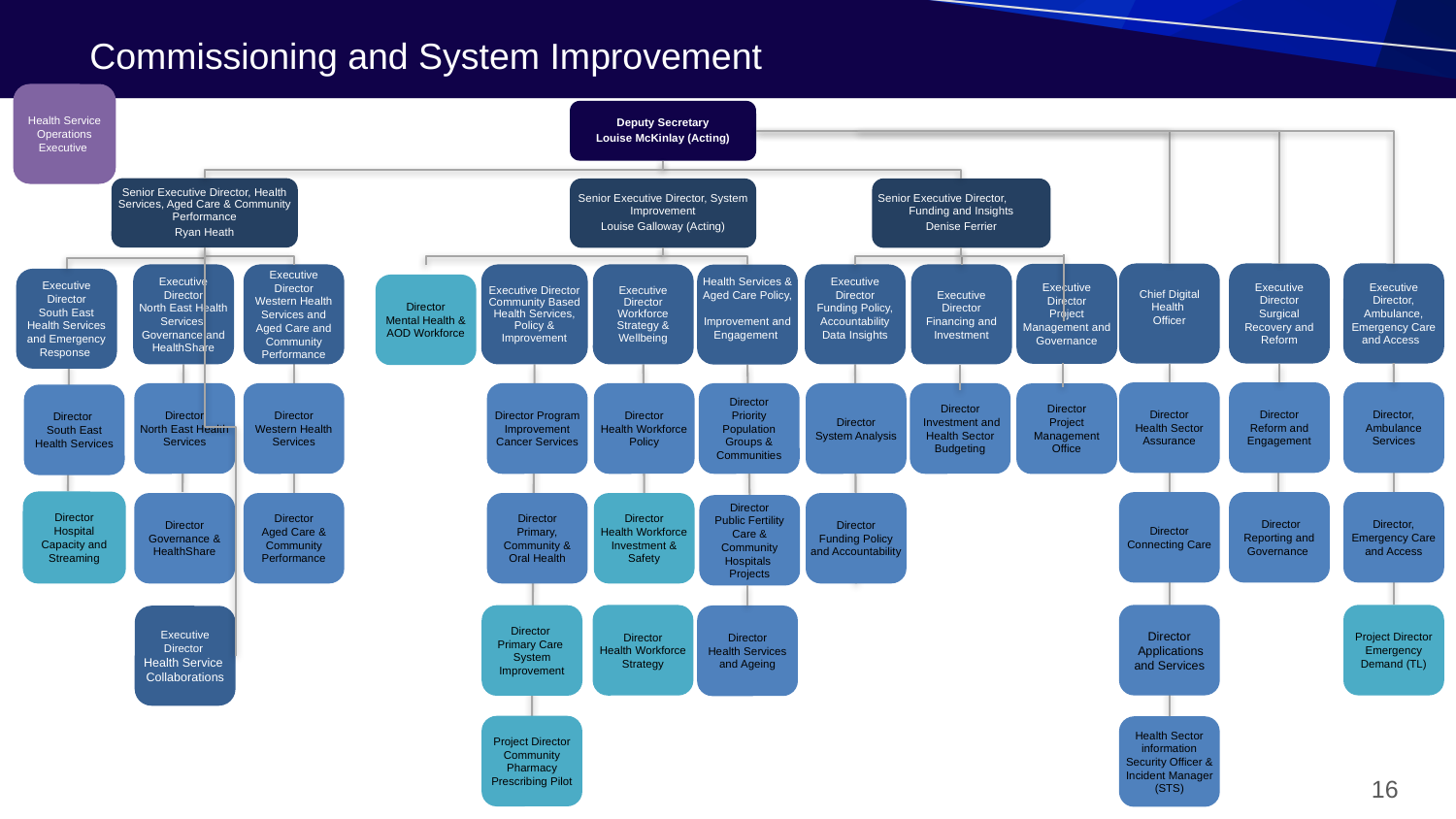

# Commissioning and System Improvement
Health Service Operations Executive
Deputy Secretary
Louise McKinlay (Acting)
Senior Executive Director, Health Services, Aged Care & Community Performance
Ryan Heath
Senior Executive Director, System Improvement
Louise Galloway (Acting)
Senior Executive Director,             Funding and Insights
Denise Ferrier
Chief Digital Health
Officer
Executive Director
Surgical Recovery and Reform
Executive Director, Ambulance, Emergency Care and Access
Executive Director
Project Management and Governance
Executive Director
Western Health Services and Aged Care and Community Performance
Executive Director
Community Based Health Services, Policy & Improvement
Executive Director
Workforce Strategy & Wellbeing
Executive Director
Funding Policy, Accountability Data Insights

Executive Director
Financing and Investment
Executive Director
North East Health Services,
Governance and HealthShare
Health Services & Aged Care Policy,
Improvement and Engagement

Executive Director
South East Health Services and Emergency Response
Director
Mental Health & AOD Workforce
Director
Health Sector Assurance
Director
Reform and Engagement
Director, Ambulance Services
Director
North East Health Services
Director
Western Health Services
Director Program Improvement
Cancer Services
Director
Health Workforce Policy
Director
Priority Population Groups & Communities
Director
System Analysis
Director
 Investment and Health Sector Budgeting
Director
Project Management Office
Director
South East Health Services
Director
Hospital
Capacity and Streaming
Director
Connecting Care
 Director
Reporting and Governance
Director, Emergency Care and Access
Director
Governance & HealthShare
Director
Aged Care & Community Performance
Director
Primary, Community & Oral Health
Director
Health Workforce Investment & Safety
Director
Funding Policy and Accountability
Director
 Public Fertility
Care & Community Hospitals
Projects
Director
 Applications and Services
Project Director
Emergency Demand (TL)
Director
Health Workforce Strategy
Director
Primary Care  System Improvement
Director
Health Services and Ageing
Executive Director
Health Service
Collaborations
Project Director Community Pharmacy Prescribing Pilot
Health Sector information Security Officer & Incident Manager (STS)
16